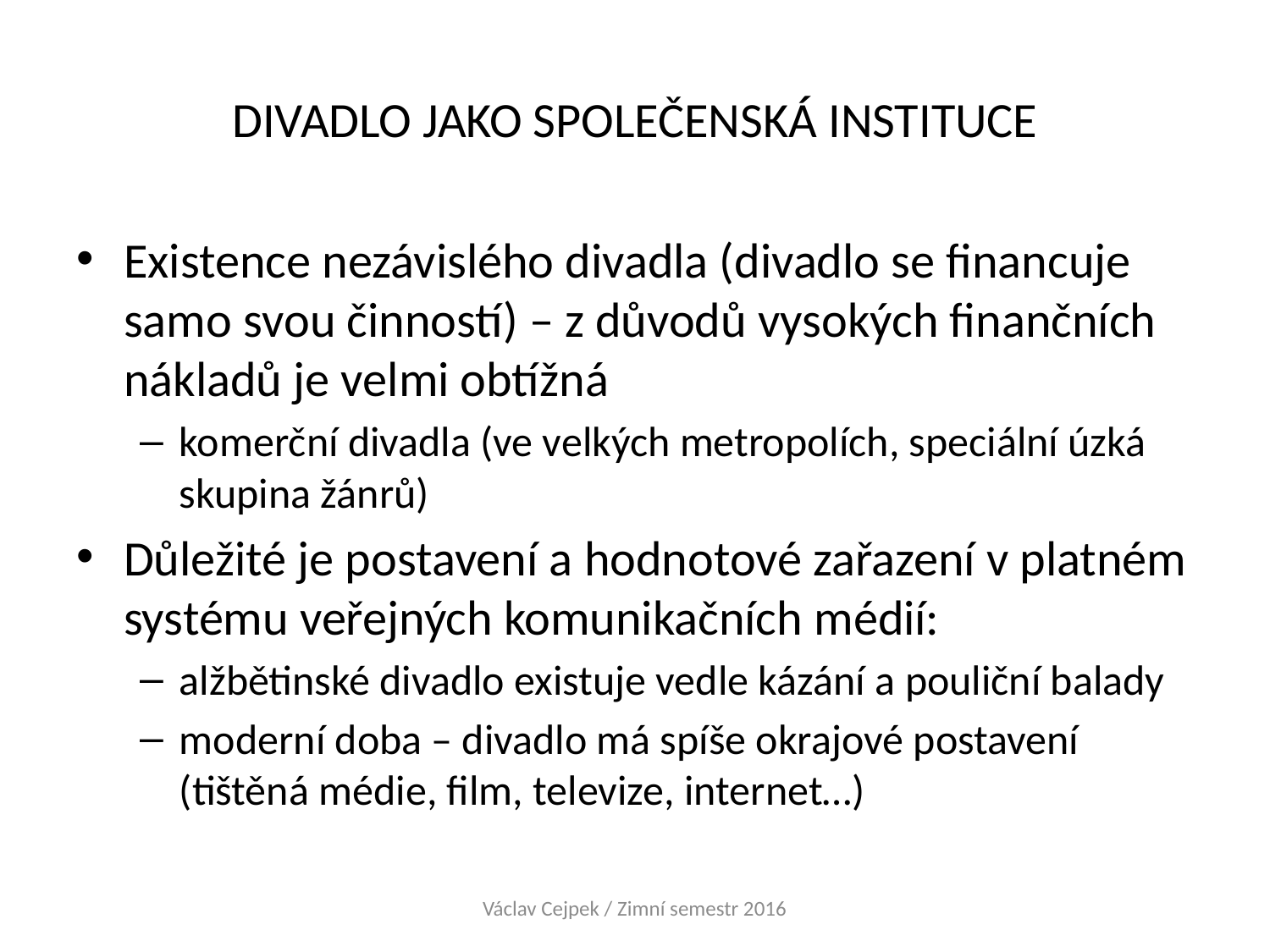

# DIVADLO JAKO SPOLEČENSKÁ INSTITUCE
Existence nezávislého divadla (divadlo se financuje samo svou činností) – z důvodů vysokých finančních nákladů je velmi obtížná
komerční divadla (ve velkých metropolích, speciální úzká skupina žánrů)
Důležité je postavení a hodnotové zařazení v platném systému veřejných komunikačních médií:
alžbětinské divadlo existuje vedle kázání a pouliční balady
moderní doba – divadlo má spíše okrajové postavení (tištěná médie, film, televize, internet…)
Václav Cejpek / Zimní semestr 2016